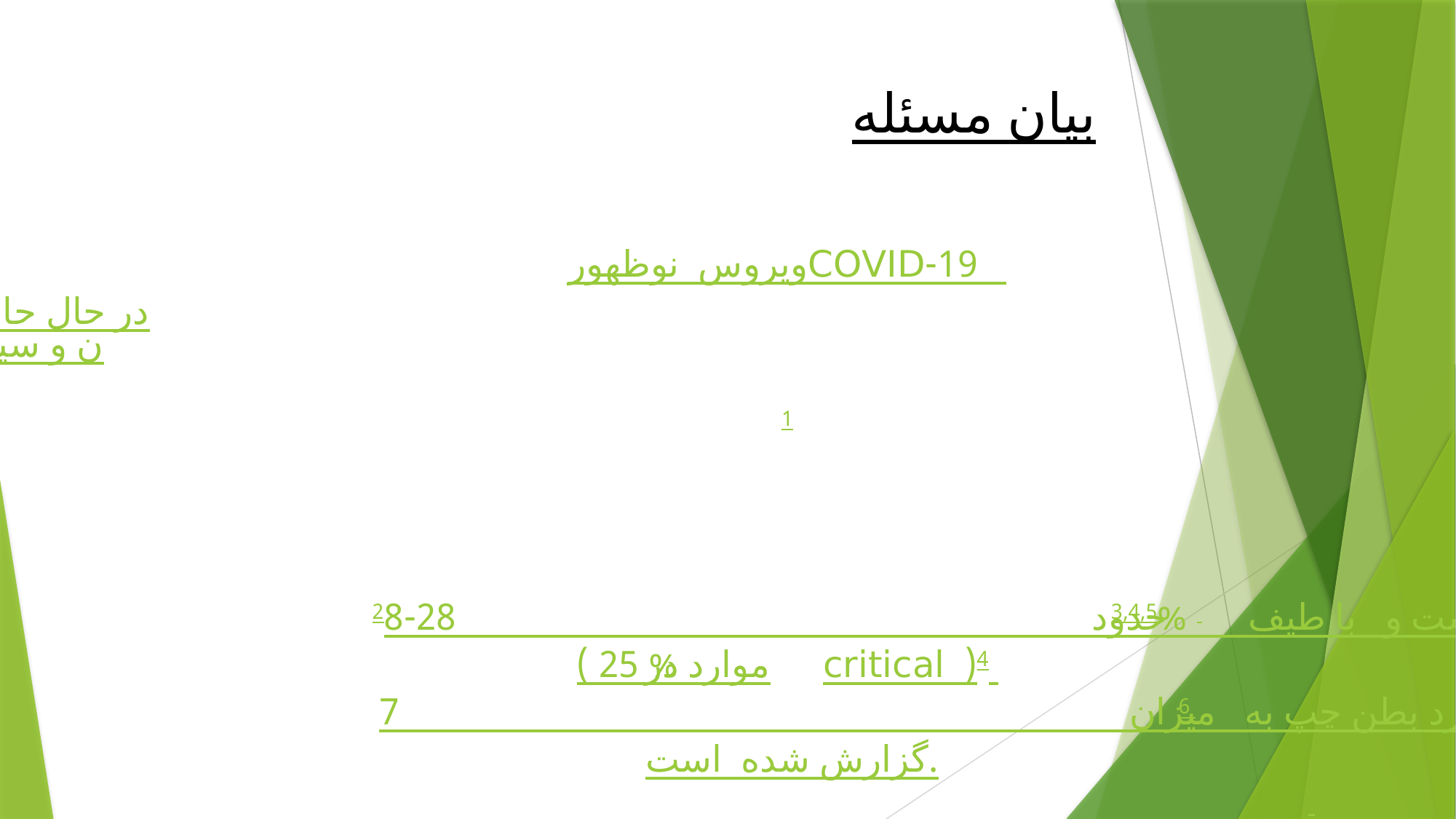

# بیان مسئله
|  | ویروس نوظهور COVID-19   در حال حاضر با ایجاد پاندمی در سراسر جهان ، تا کنون بالغ بر190 میلیون و سیصد هزار  نفر را درگیر گرده و مورتالیتی بالای 4میلیون نفر  داشته است .1 این در حالیست که اثرات قلبی عروقی این ویروس علیرغم پیشرفت های بسیار  در این رابطه،  همچنان ناشناخته باقی مانده است. در مقالات تروپونین بالا به عنوان اندیکاتور آسیب حاد میوست های قلبی یکی از پردیکتورهای بروز مورتالیتی  2در این بیماران بوده است و   با طیف  حدود 28-8  3,4,5%  ( 25 % در موارد critical  )4 در حالیکه افت آشکار عملکرد بطن چپ به  میزان 7 % 6 گزارش شده است.     از |
| --- | --- |